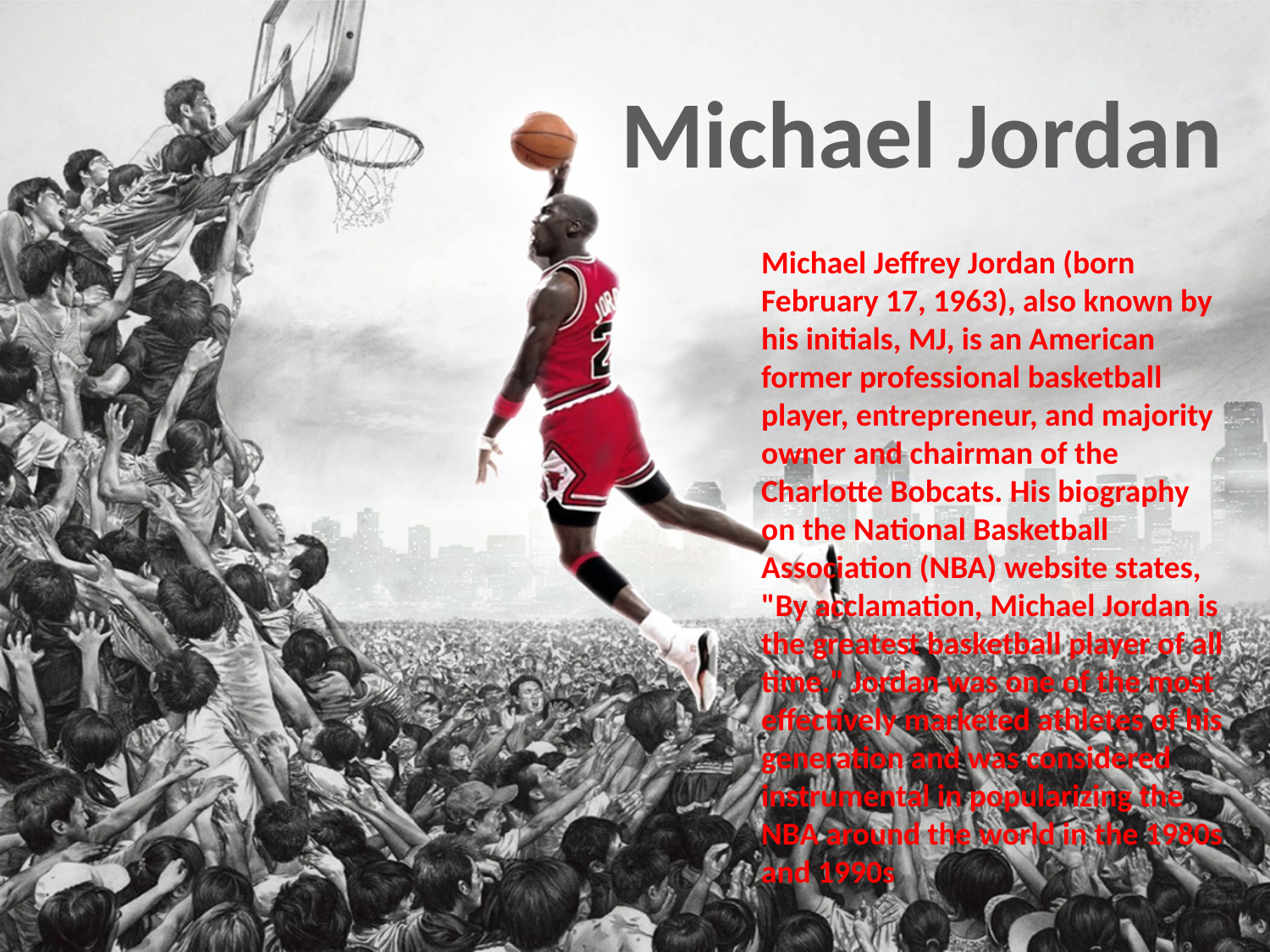

Michael Jordan
Michael Jeffrey Jordan (born February 17, 1963), also known by his initials, MJ, is an American former professional basketball player, entrepreneur, and majority owner and chairman of the Charlotte Bobcats. His biography on the National Basketball Association (NBA) website states, "By acclamation, Michael Jordan is the greatest basketball player of all time." Jordan was one of the most effectively marketed athletes of his generation and was considered instrumental in popularizing the NBA around the world in the 1980s and 1990s